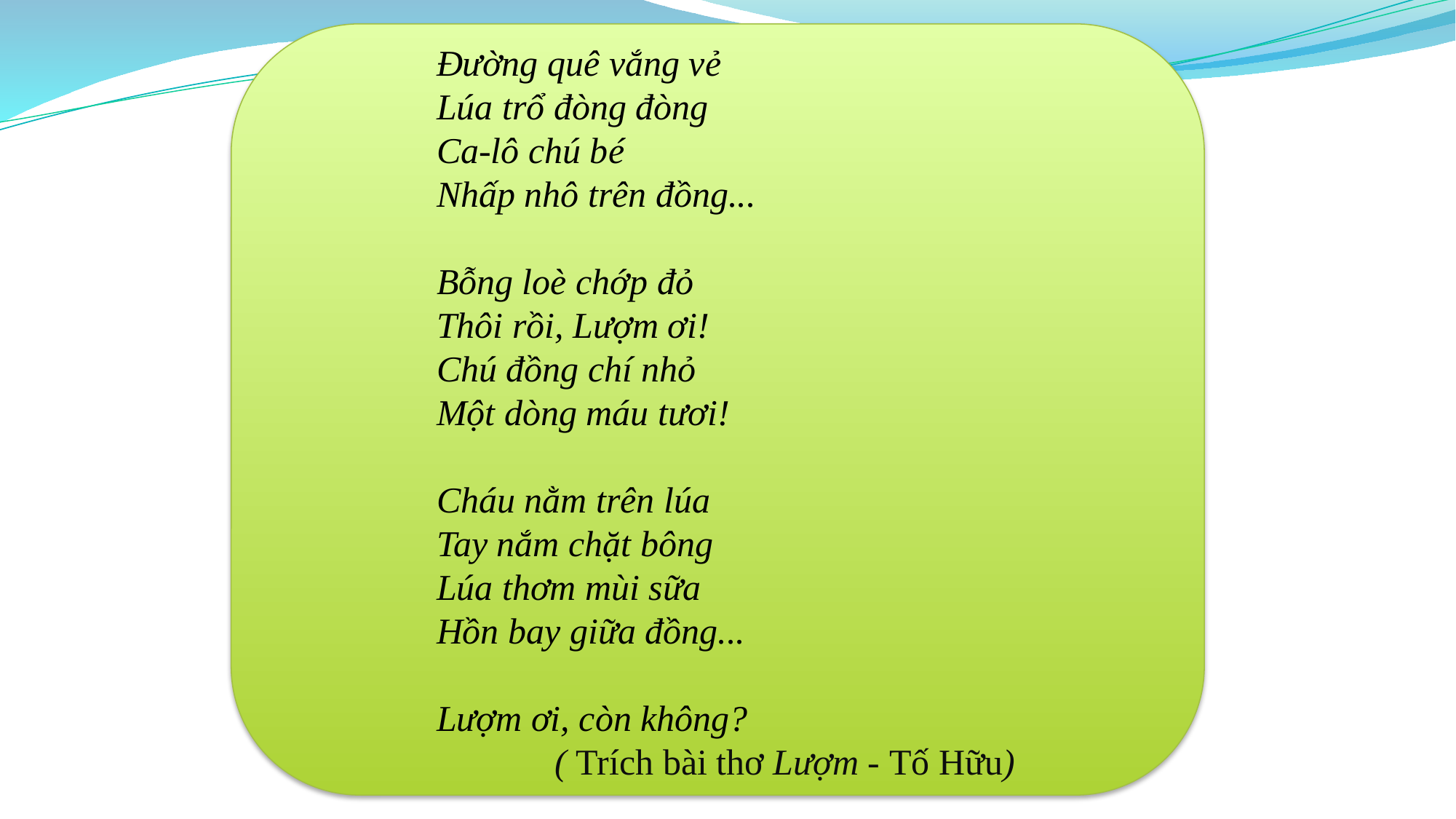

Đường quê vắng vẻ
Lúa trổ đòng đòng
Ca-lô chú bé
Nhấp nhô trên đồng...
Bỗng loè chớp đỏ
Thôi rồi, Lượm ơi!
Chú đồng chí nhỏ
Một dòng máu tươi!
Cháu nằm trên lúa
Tay nắm chặt bông
Lúa thơm mùi sữa
Hồn bay giữa đồng...
Lượm ơi, còn không?
             ( Trích bài thơ Lượm - Tố Hữu)